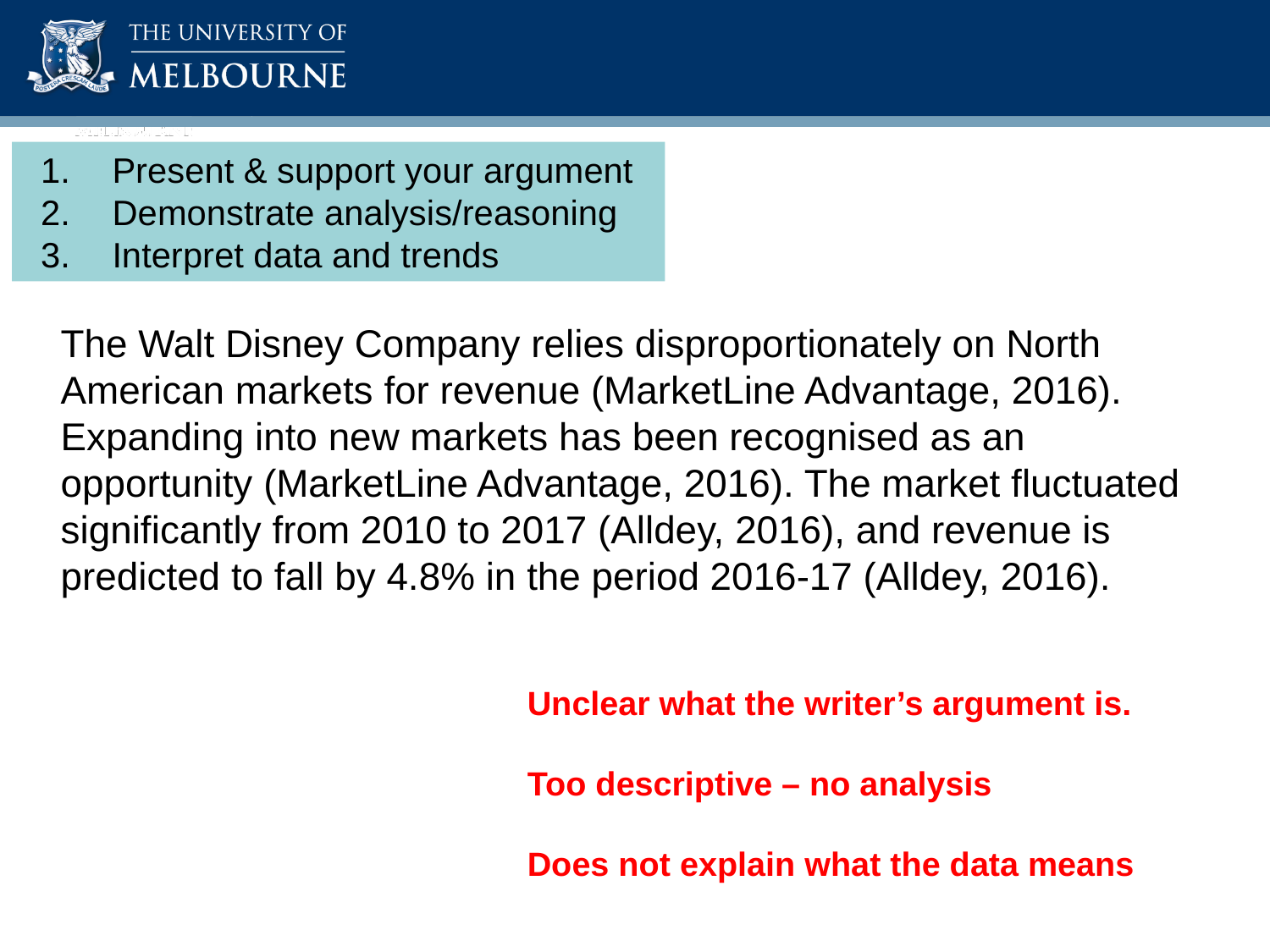

Present & support your argument
Demonstrate analysis/reasoning
Interpret data and trends
The Walt Disney Company relies disproportionately on North American markets for revenue (MarketLine Advantage, 2016). Expanding into new markets has been recognised as an opportunity (MarketLine Advantage, 2016). The market fluctuated significantly from 2010 to 2017 (Alldey, 2016), and revenue is predicted to fall by 4.8% in the period 2016-17 (Alldey, 2016).
Unclear what the writer’s argument is.

Too descriptive – no analysis

Does not explain what the data means